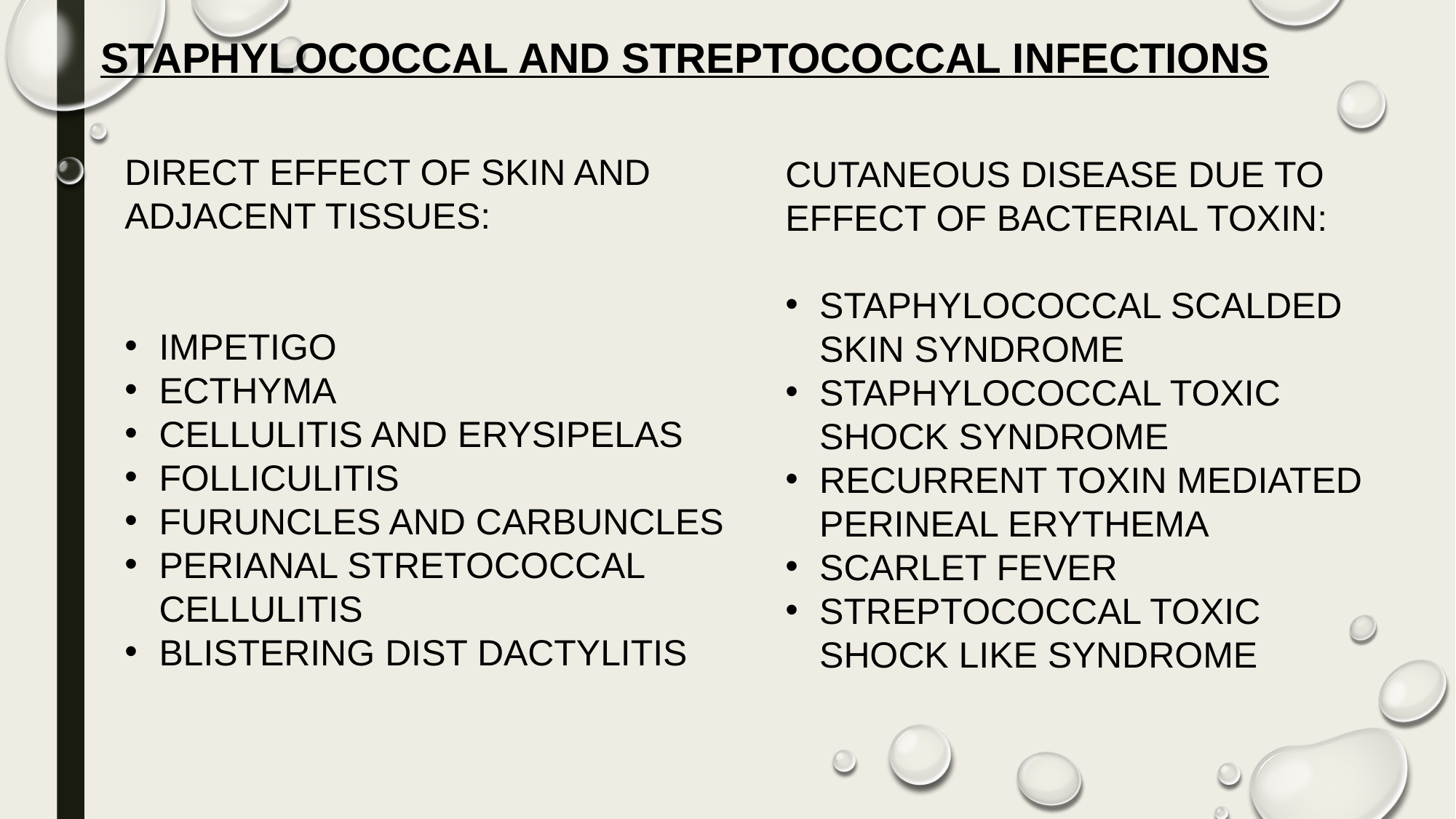

STAPHYLOCOCCAL AND STREPTOCOCCAL INFECTIONS
DIRECT EFFECT OF SKIN AND ADJACENT TISSUES:

IMPETIGO
ECTHYMA
CELLULITIS AND ERYSIPELAS
FOLLICULITIS
FURUNCLES AND CARBUNCLES
PERIANAL STRETOCOCCAL CELLULITIS
BLISTERING DIST DACTYLITIS
CUTANEOUS DISEASE DUE TO EFFECT OF BACTERIAL TOXIN:

STAPHYLOCOCCAL SCALDED SKIN SYNDROME
STAPHYLOCOCCAL TOXIC SHOCK SYNDROME
RECURRENT TOXIN MEDIATED PERINEAL ERYTHEMA
SCARLET FEVER
STREPTOCOCCAL TOXIC SHOCK LIKE SYNDROME